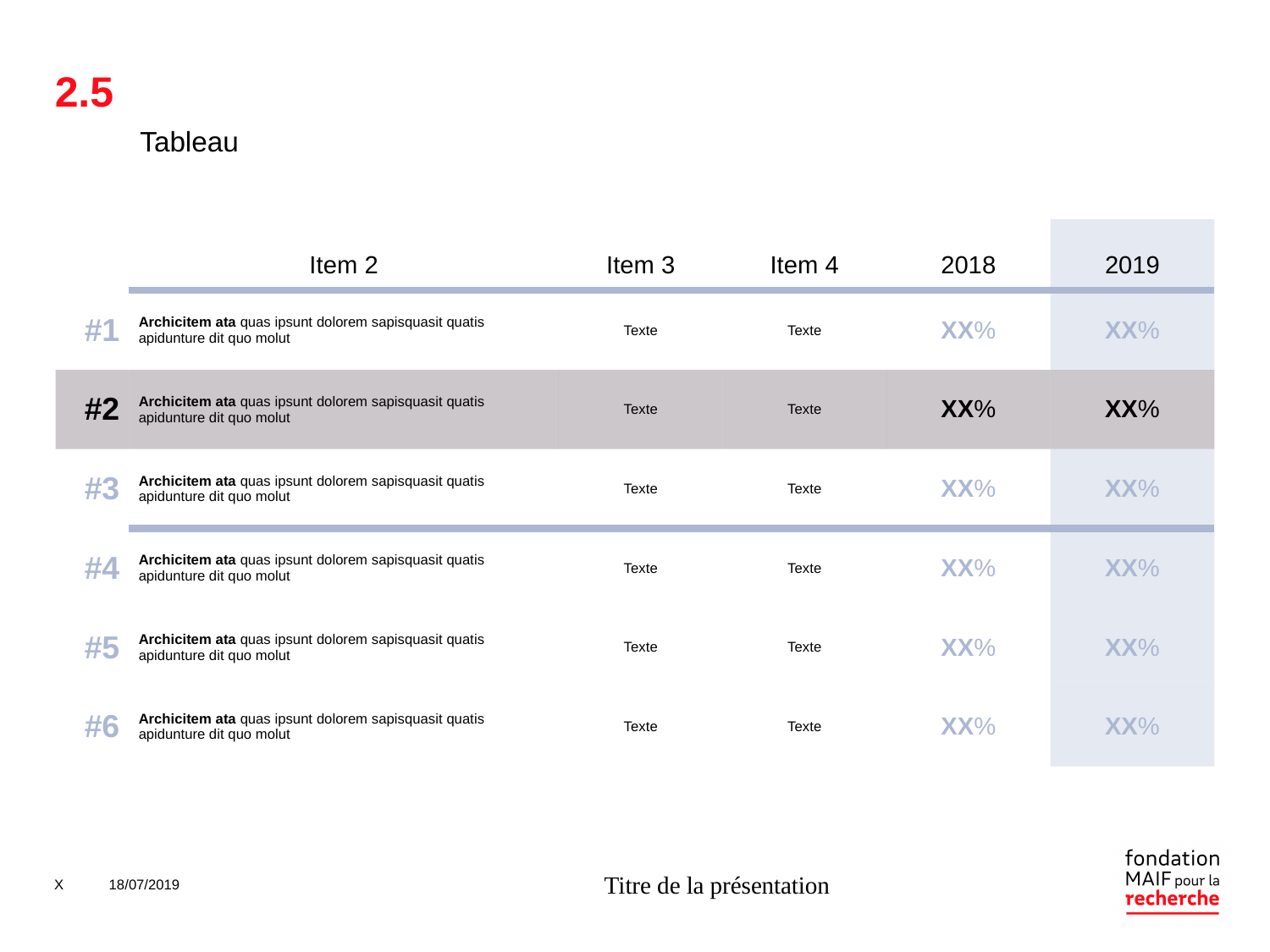

2.5
#
Tableau
|  | Item 2 | Item 3 | Item 4 | 2018 | 2019 |
| --- | --- | --- | --- | --- | --- |
| #1 | Archicitem ata quas ipsunt dolorem sapisquasit quatis apidunture dit quo molut | Texte | Texte | XX% | XX% |
| #2 | Archicitem ata quas ipsunt dolorem sapisquasit quatis apidunture dit quo molut | Texte | Texte | XX% | XX% |
| #3 | Archicitem ata quas ipsunt dolorem sapisquasit quatis apidunture dit quo molut | Texte | Texte | XX% | XX% |
| #4 | Archicitem ata quas ipsunt dolorem sapisquasit quatis apidunture dit quo molut | Texte | Texte | XX% | XX% |
| #5 | Archicitem ata quas ipsunt dolorem sapisquasit quatis apidunture dit quo molut | Texte | Texte | XX% | XX% |
| #6 | Archicitem ata quas ipsunt dolorem sapisquasit quatis apidunture dit quo molut | Texte | Texte | XX% | XX% |
X
18/07/2019
Titre de la présentation